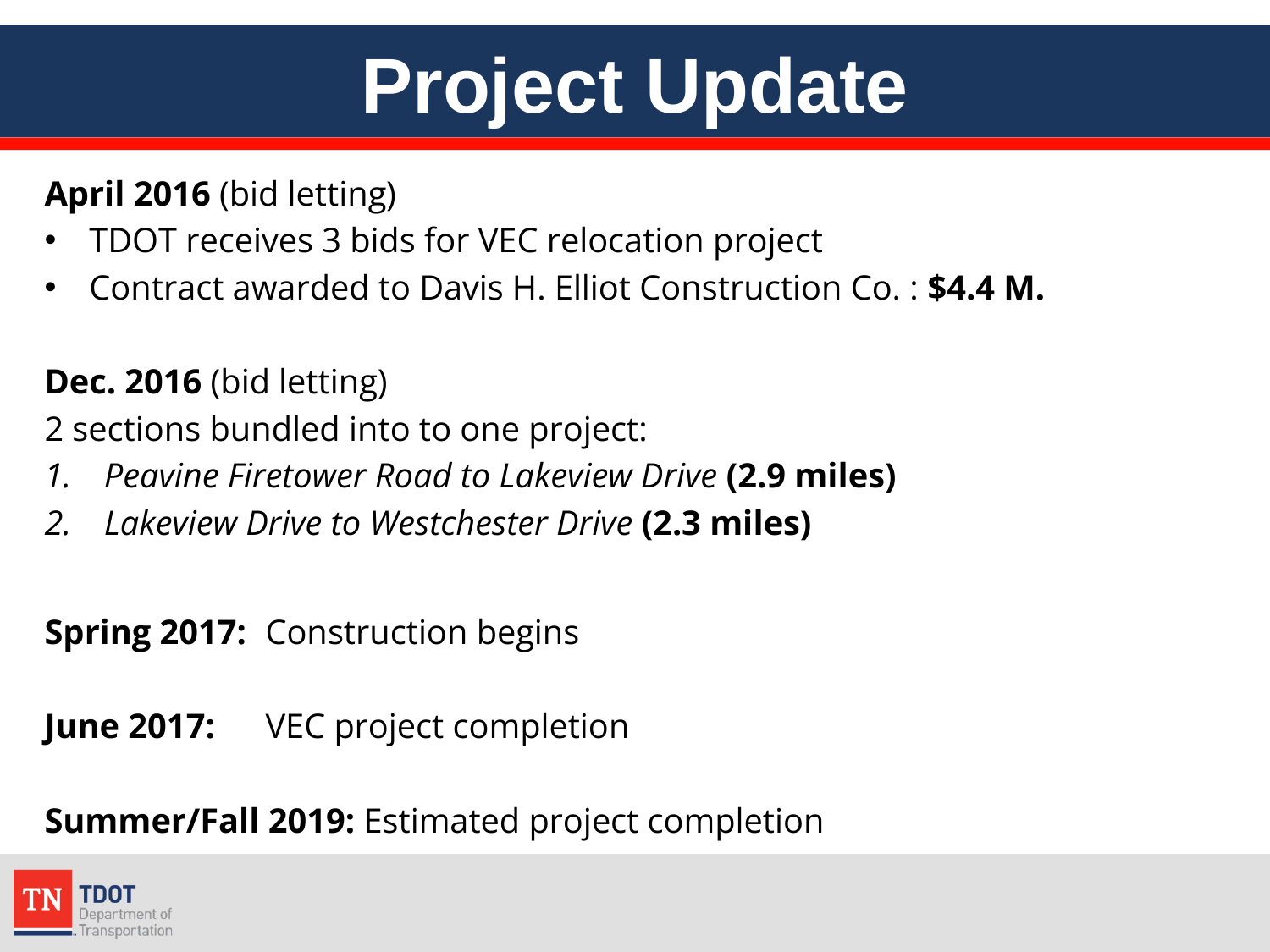

# Project Update
April 2016 (bid letting)
TDOT receives 3 bids for VEC relocation project
Contract awarded to Davis H. Elliot Construction Co. : $4.4 M.

Dec. 2016 (bid letting)
2 sections bundled into to one project:
Peavine Firetower Road to Lakeview Drive (2.9 miles)
Lakeview Drive to Westchester Drive (2.3 miles)

Spring 2017:	Construction begins

June 2017:  	VEC project completion

Summer/Fall 2019: Estimated project completion